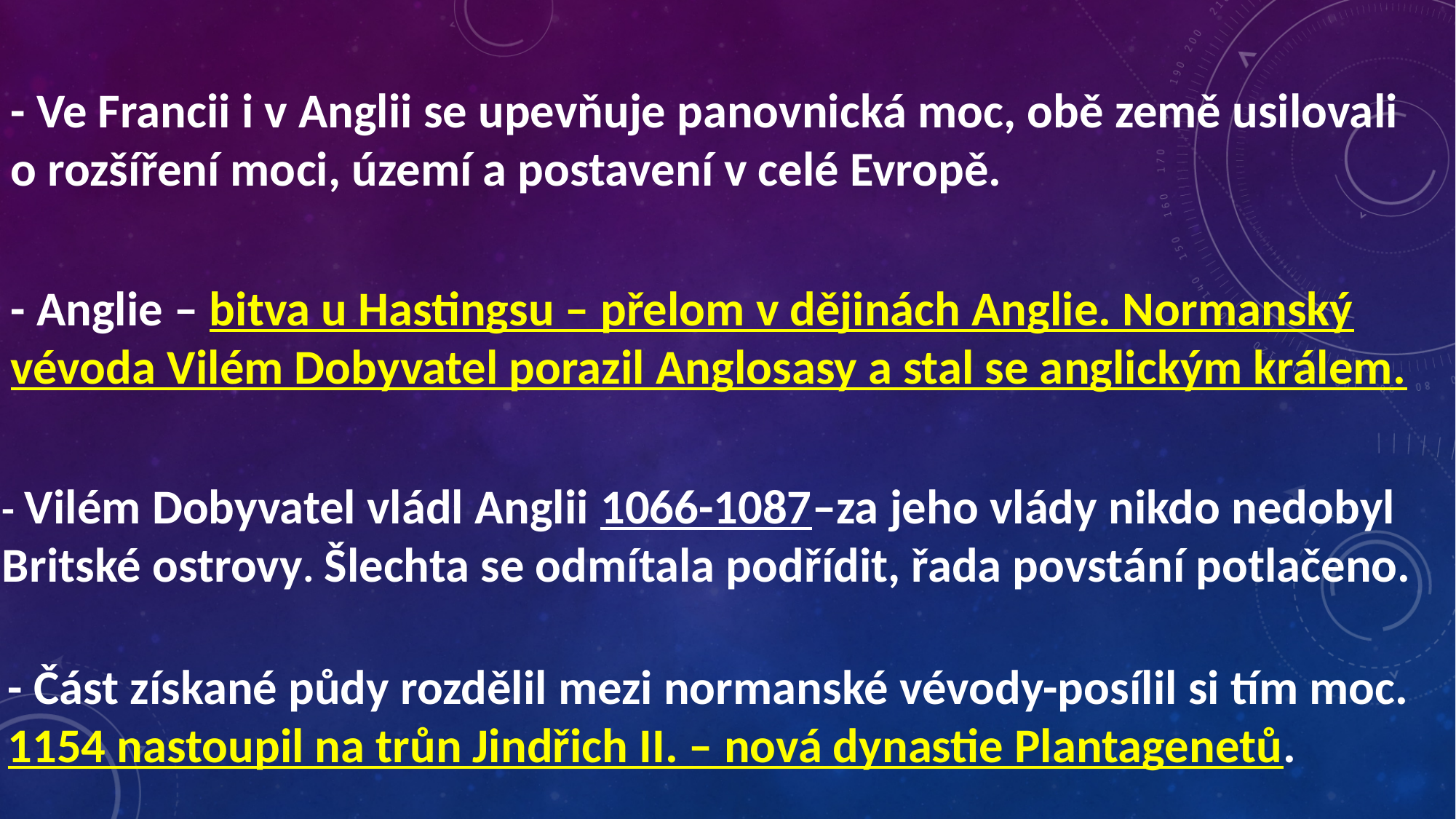

- Ve Francii i v Anglii se upevňuje panovnická moc, obě země usilovali o rozšíření moci, území a postavení v celé Evropě.

- Anglie – bitva u Hastingsu – přelom v dějinách Anglie. Normanský vévoda Vilém Dobyvatel porazil Anglosasy a stal se anglickým králem.
- Vilém Dobyvatel vládl Anglii 1066-1087–za jeho vlády nikdo nedobyl Britské ostrovy. Šlechta se odmítala podřídit, řada povstání potlačeno.
- Část získané půdy rozdělil mezi normanské vévody-posílil si tím moc. 1154 nastoupil na trůn Jindřich II. – nová dynastie Plantagenetů.